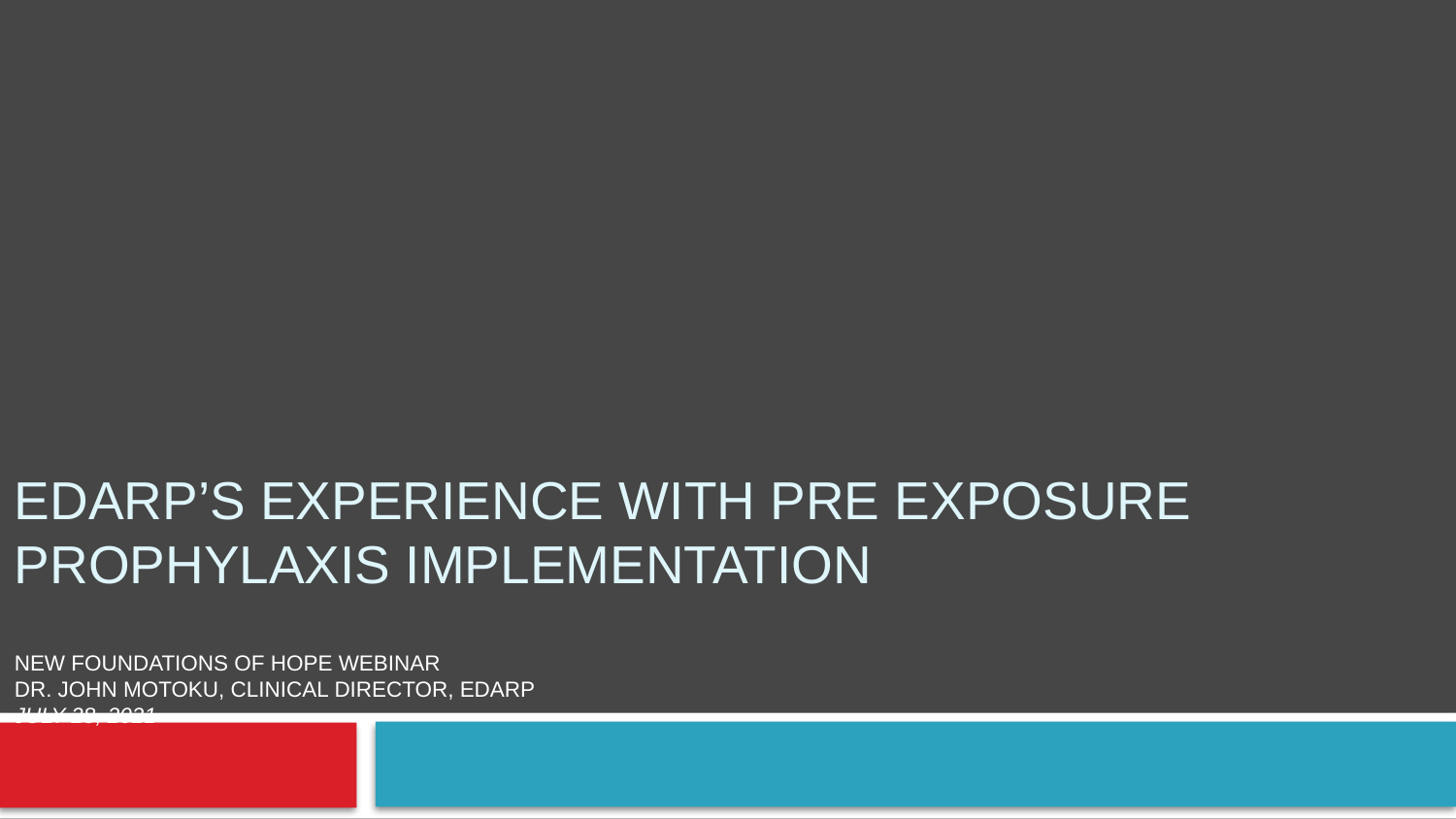

# EDARP’S EXPERIENCE with Pre EXPOSURE PROPHYLAXIS IMPLEMENTATION New Foundations of Hope Webinar Dr. John Motoku, Clinical Director, EDARP July 28, 2021